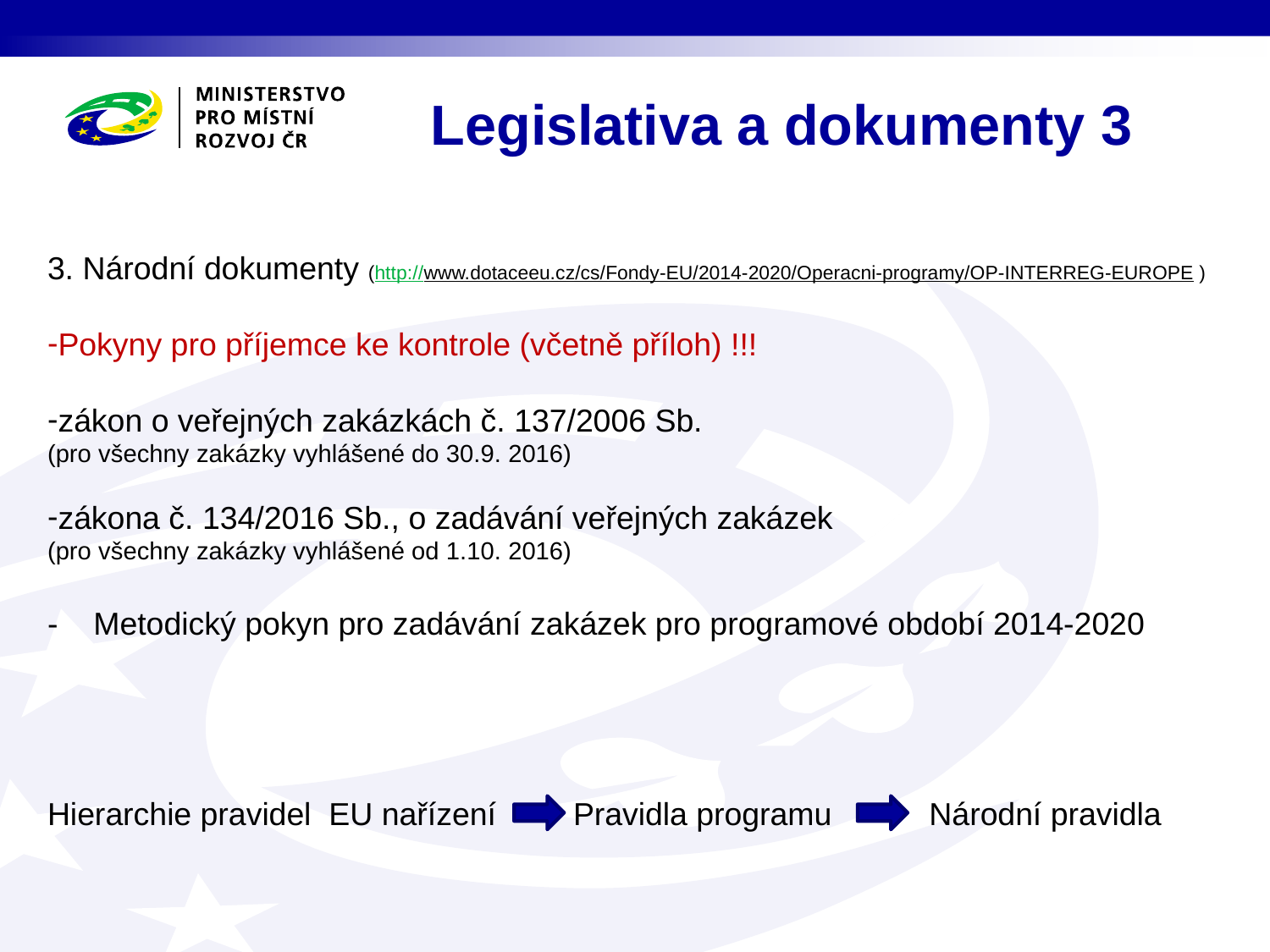

Legislativa a dokumenty 3
3. Národní dokumenty (http://www.dotaceeu.cz/cs/Fondy-EU/2014-2020/Operacni-programy/OP-INTERREG-EUROPE )

Pokyny pro příjemce ke kontrole (včetně příloh) !!!

zákon o veřejných zakázkách č. 137/2006 Sb.
(pro všechny zakázky vyhlášené do 30.9. 2016)

zákona č. 134/2016 Sb., o zadávání veřejných zakázek
(pro všechny zakázky vyhlášené od 1.10. 2016)
-    Metodický pokyn pro zadávání zakázek pro programové období 2014-2020

Hierarchie pravidel  EU nařízení 	  Pravidla programu           Národní pravidla